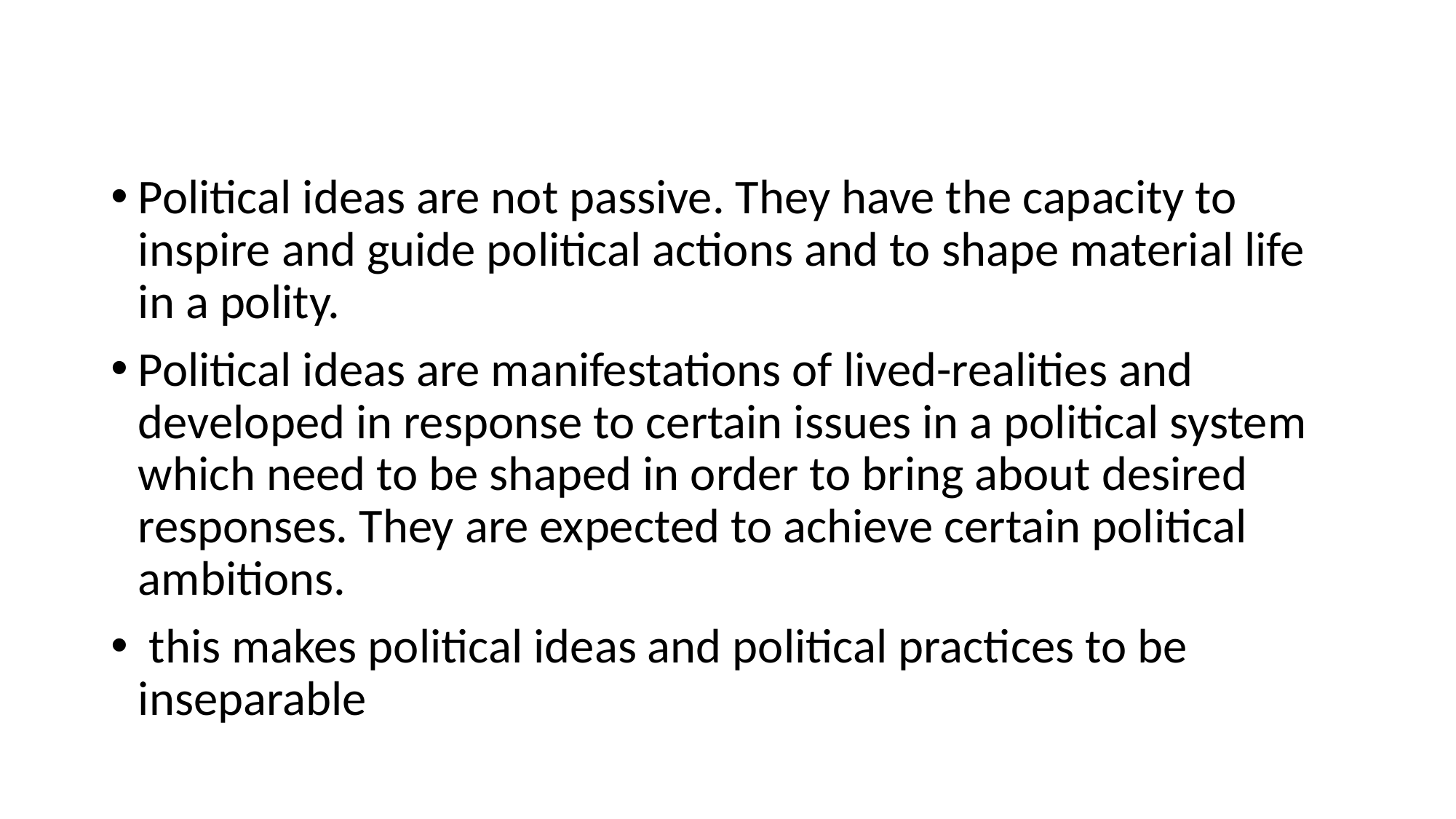

#
Political ideas are not passive. They have the capacity to inspire and guide political actions and to shape material life in a polity.
Political ideas are manifestations of lived-realities and developed in response to certain issues in a political system which need to be shaped in order to bring about desired responses. They are expected to achieve certain political ambitions.
 this makes political ideas and political practices to be inseparable